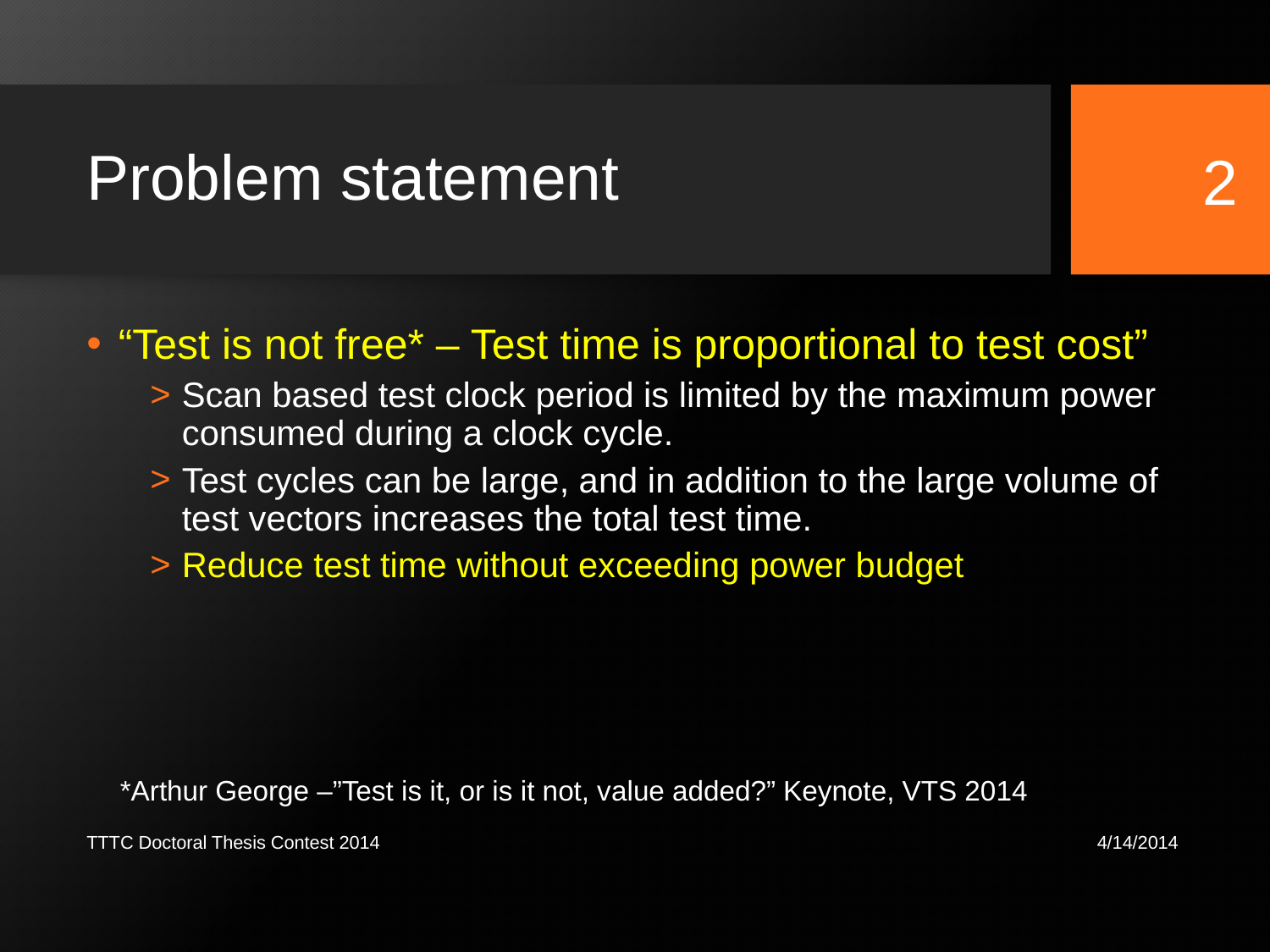

# Problem statement
2
“Test is not free* – Test time is proportional to test cost”
Scan based test clock period is limited by the maximum power consumed during a clock cycle.
Test cycles can be large, and in addition to the large volume of test vectors increases the total test time.
Reduce test time without exceeding power budget

*Arthur George –”Test is it, or is it not, value added?” Keynote, VTS 2014
TTTC Doctoral Thesis Contest 2014
4/14/2014